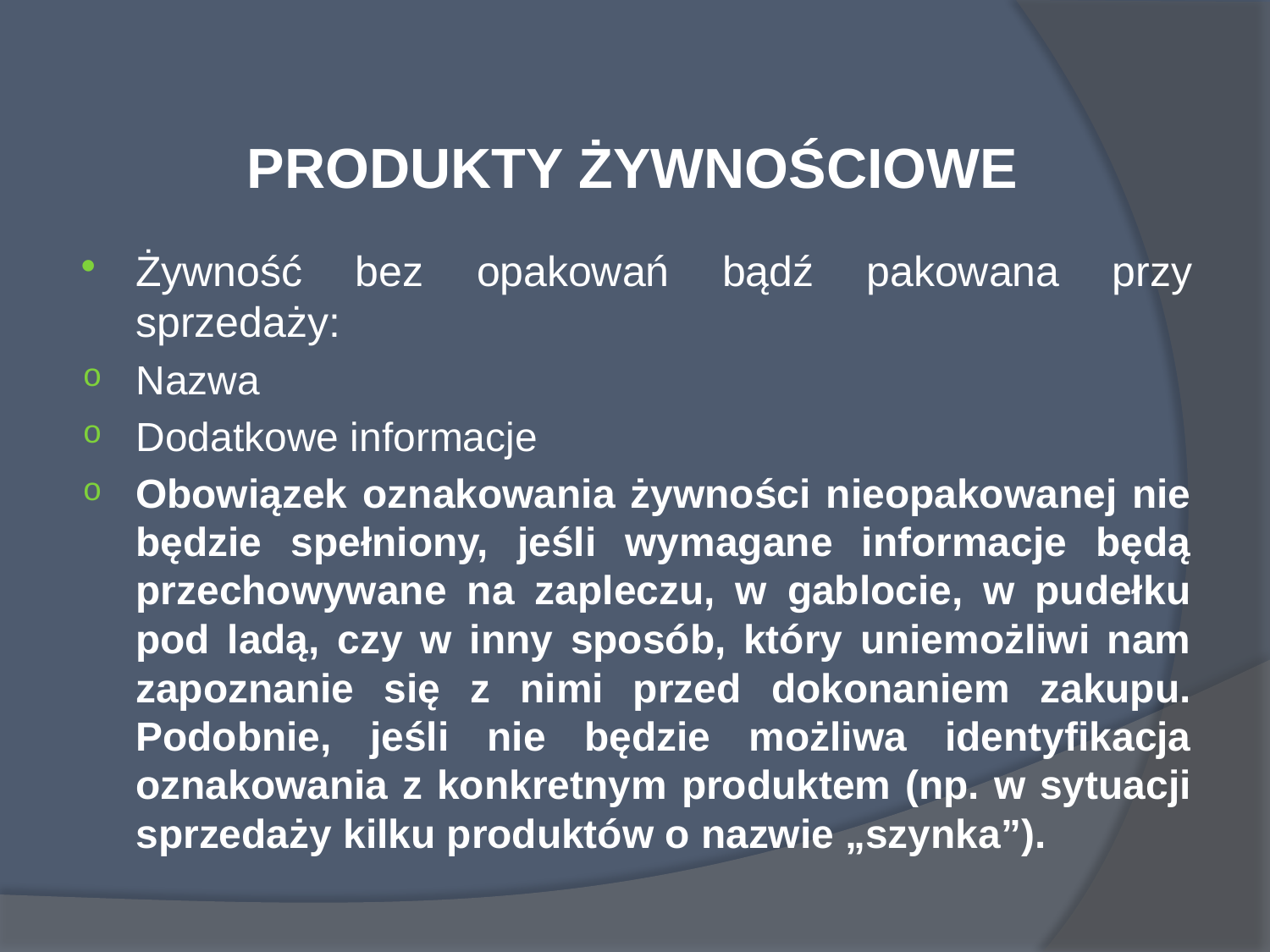

# PRODUKTY ŻYWNOŚCIOWE
Żywność bez opakowań bądź pakowana przy sprzedaży:
Nazwa
Dodatkowe informacje
Obowiązek oznakowania żywności nieopakowanej nie będzie spełniony, jeśli wymagane informacje będą przechowywane na zapleczu, w gablocie, w pudełku pod ladą, czy w inny sposób, który uniemożliwi nam zapoznanie się z nimi przed dokonaniem zakupu. Podobnie, jeśli nie będzie możliwa identyfikacja oznakowania z konkretnym produktem (np. w sytuacji sprzedaży kilku produktów o nazwie „szynka”).